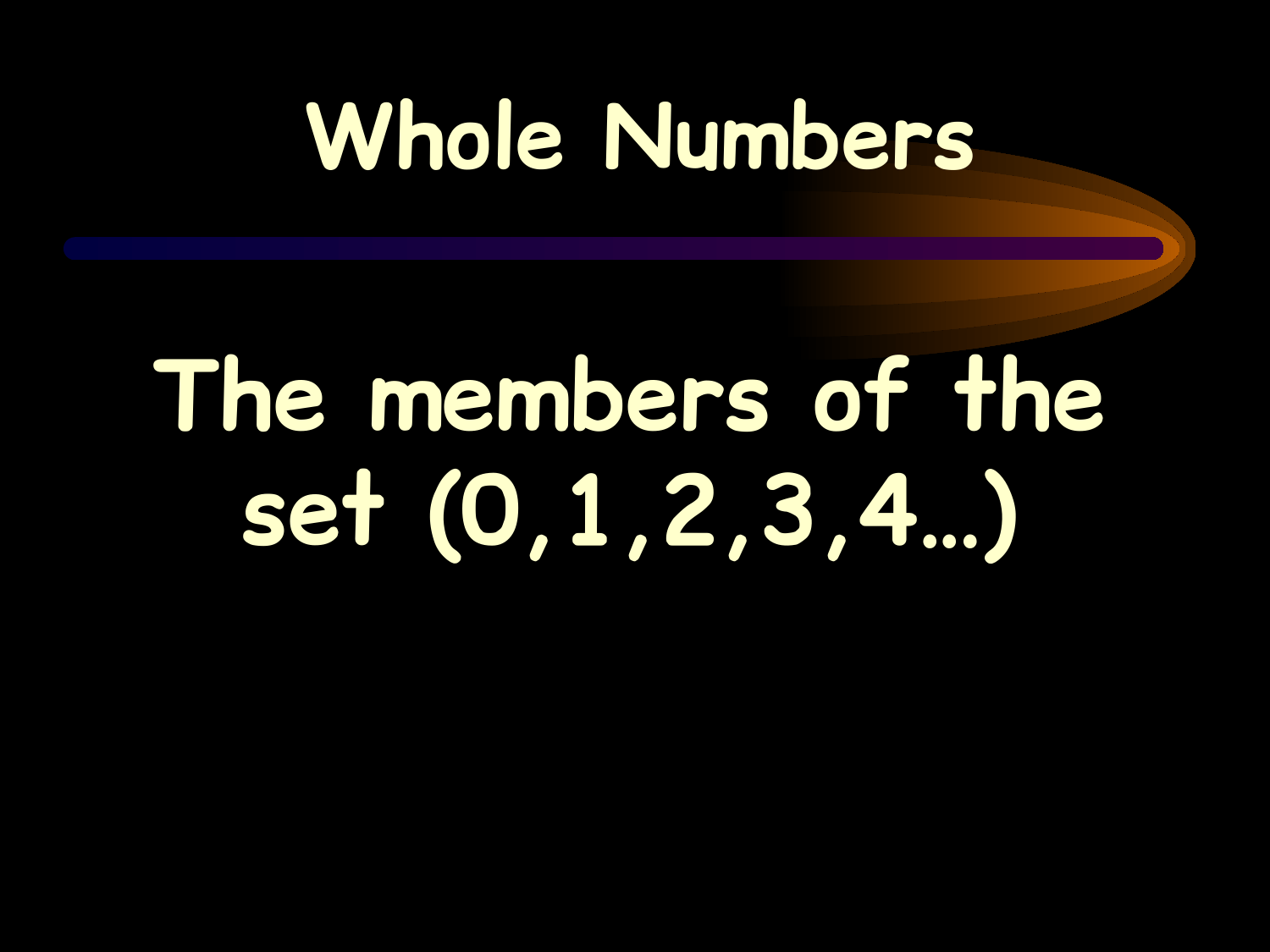

Whole Numbers
The members of the set (0,1,2,3,4…)